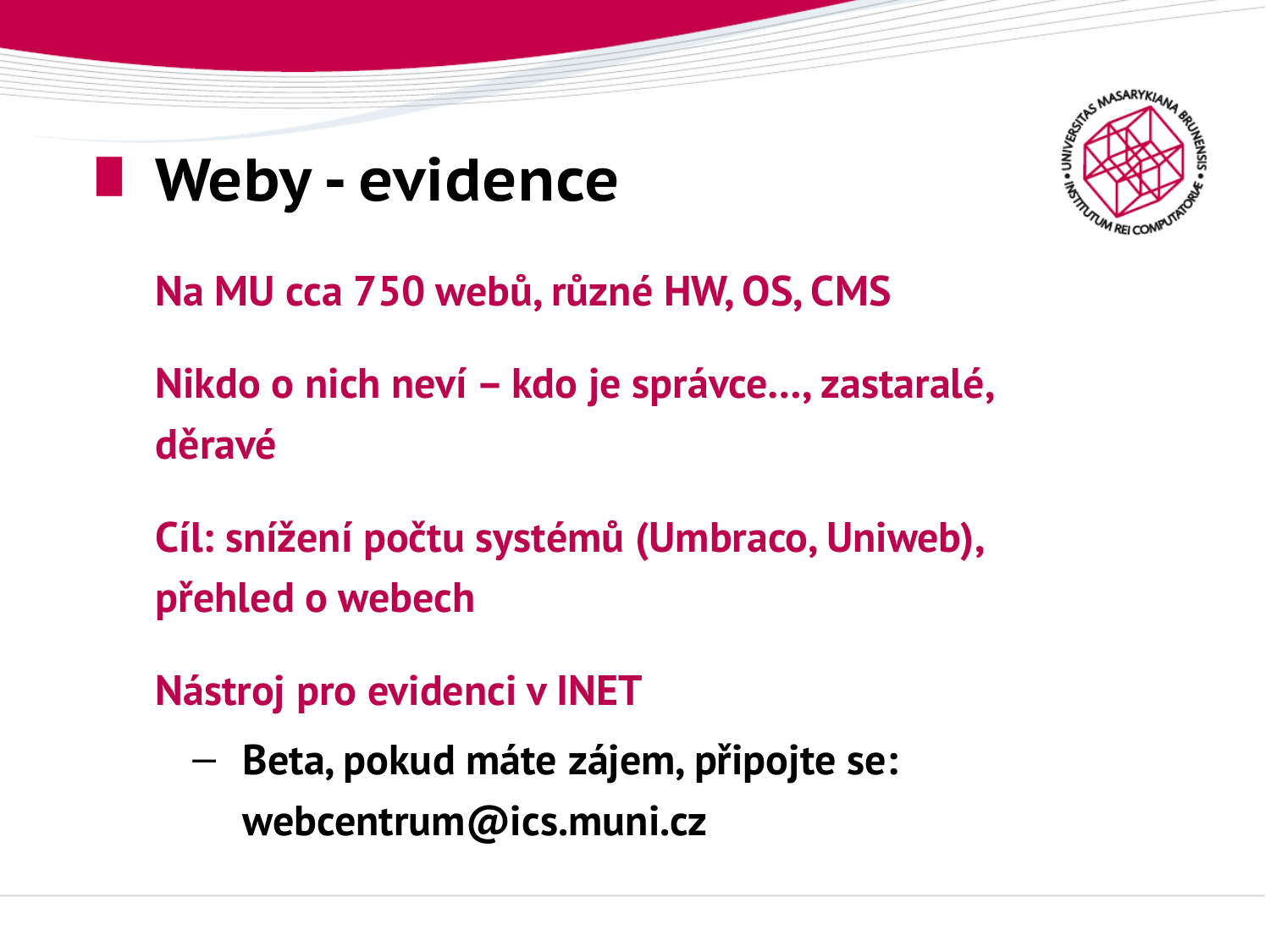

# Weby - evidence
Na MU cca 750 webů, různé HW, OS, CMS
Nikdo o nich neví – kdo je správce…, zastaralé, děravé
Cíl: snížení počtu systémů (Umbraco, Uniweb), přehled o webech
Nástroj pro evidenci v INET
Beta, pokud máte zájem, připojte se: webcentrum@ics.muni.cz